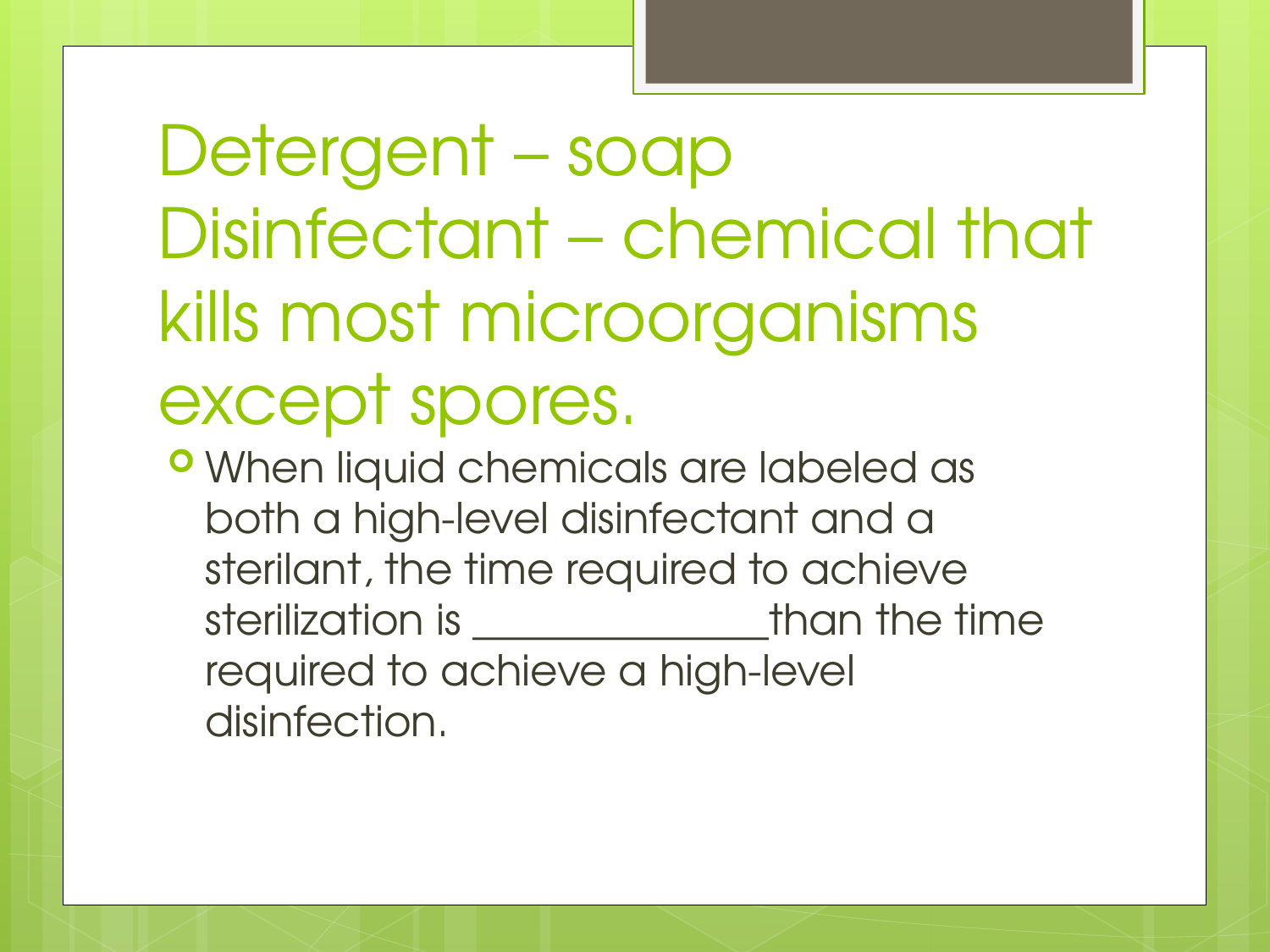

# Detergent – soap Disinfectant – chemical that kills most microorganisms except spores.
When liquid chemicals are labeled as both a high-level disinfectant and a sterilant, the time required to achieve sterilization is ______________than the time required to achieve a high-level disinfection.